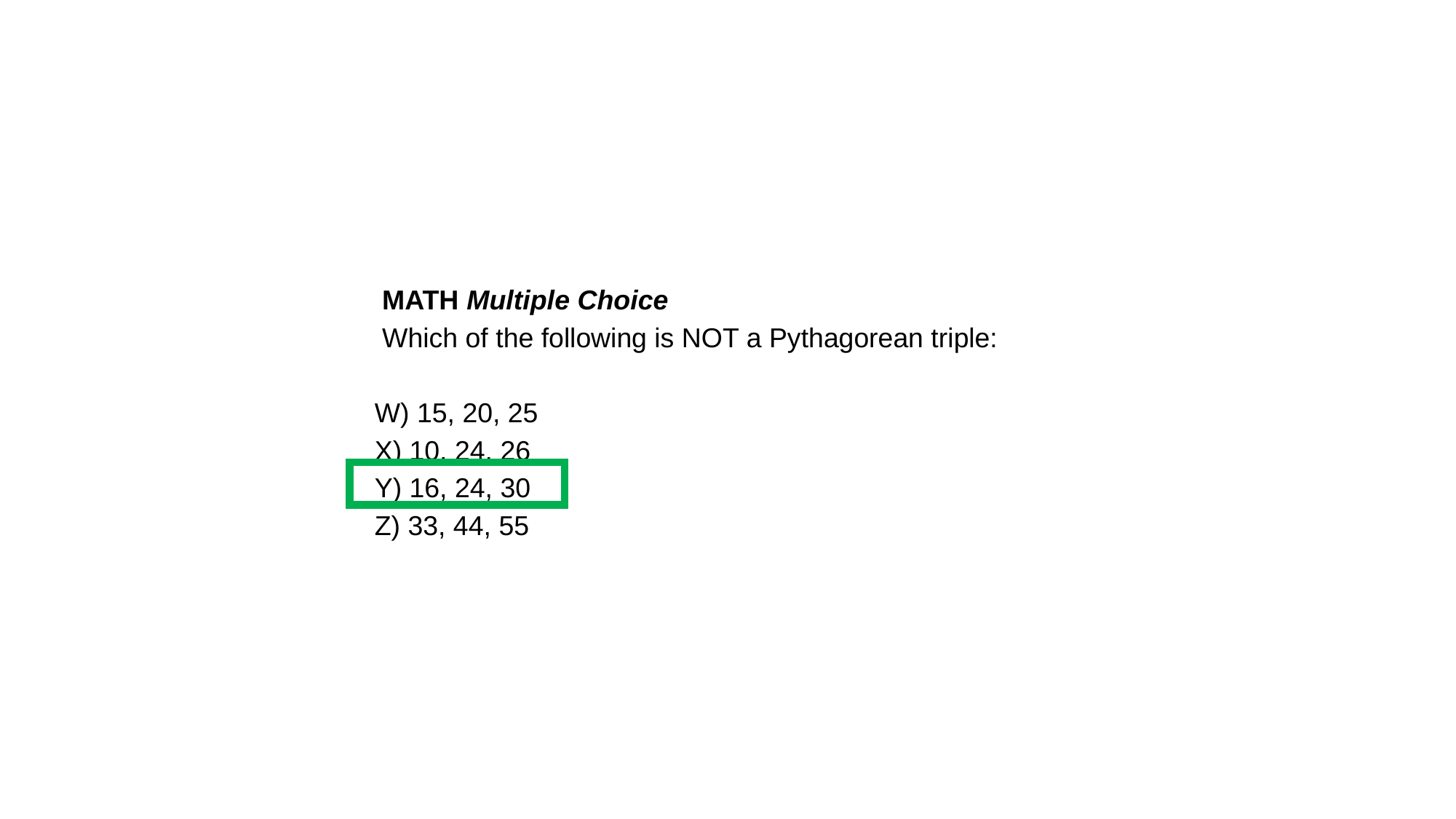

MATH Multiple Choice
 Which of the following is NOT a Pythagorean triple:

W) 15, 20, 25
X) 10, 24, 26
Y) 16, 24, 30
Z) 33, 44, 55